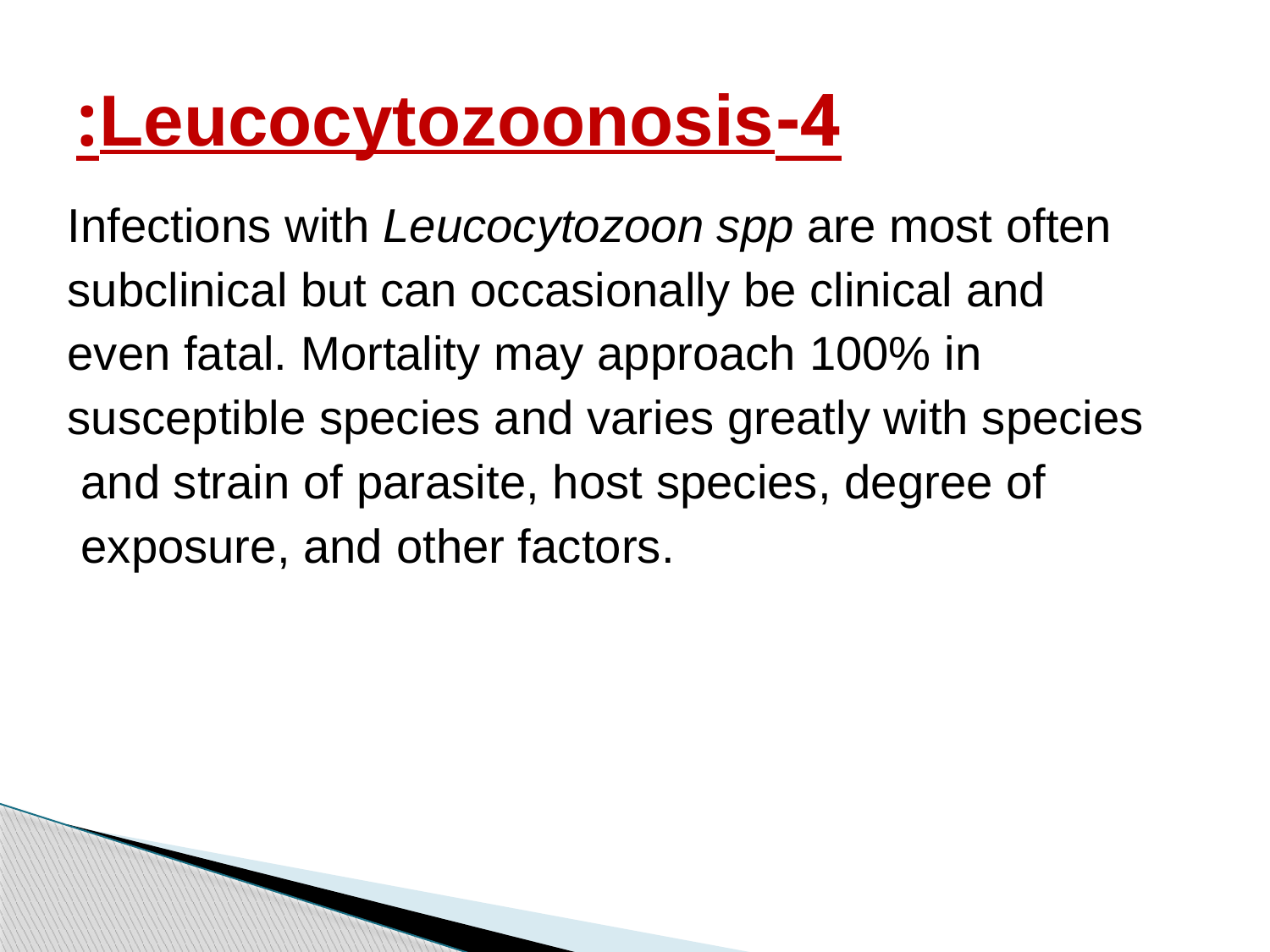

# 4-Leucocytozoonosis:
Infections with Leucocytozoon spp are most often
subclinical but can occasionally be clinical and
even fatal. Mortality may approach 100% in
susceptible species and varies greatly with species
 and strain of parasite, host species, degree of
 exposure, and other factors.